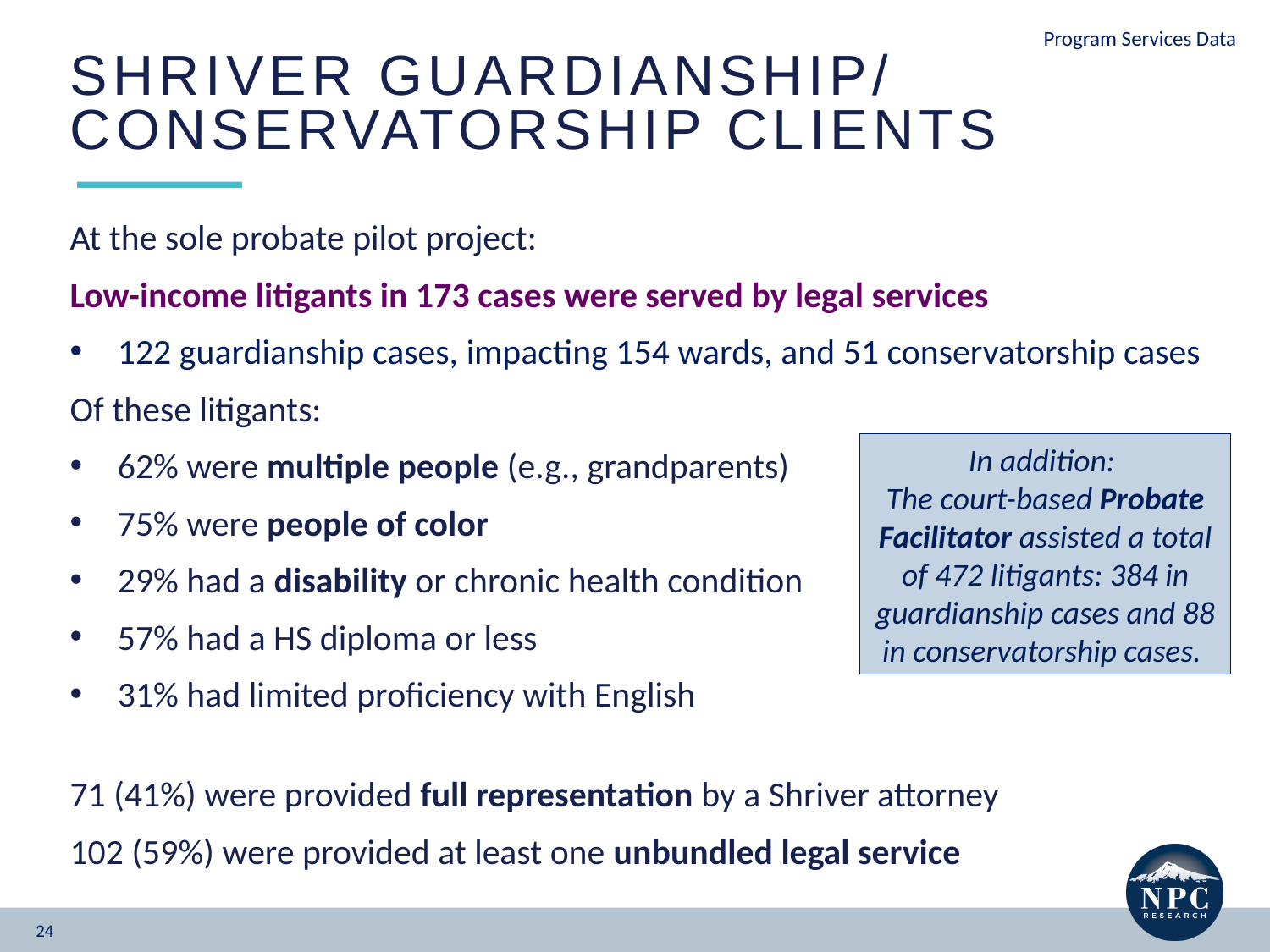

Program Services Data
SHRIVER GUARDIANSHIP/ CONSERVATORSHIP CLIENTS

At the sole probate pilot project:
Low-income litigants in 173 cases were served by legal services
122 guardianship cases, impacting 154 wards, and 51 conservatorship cases
Of these litigants:
62% were multiple people (e.g., grandparents)
75% were people of color
29% had a disability or chronic health condition
57% had a HS diploma or less
31% had limited proficiency with English

71 (41%) were provided full representation by a Shriver attorney
102 (59%) were provided at least one unbundled legal service
In addition:
The court-based Probate Facilitator assisted a total of 472 litigants: 384 in guardianship cases and 88 in conservatorship cases.